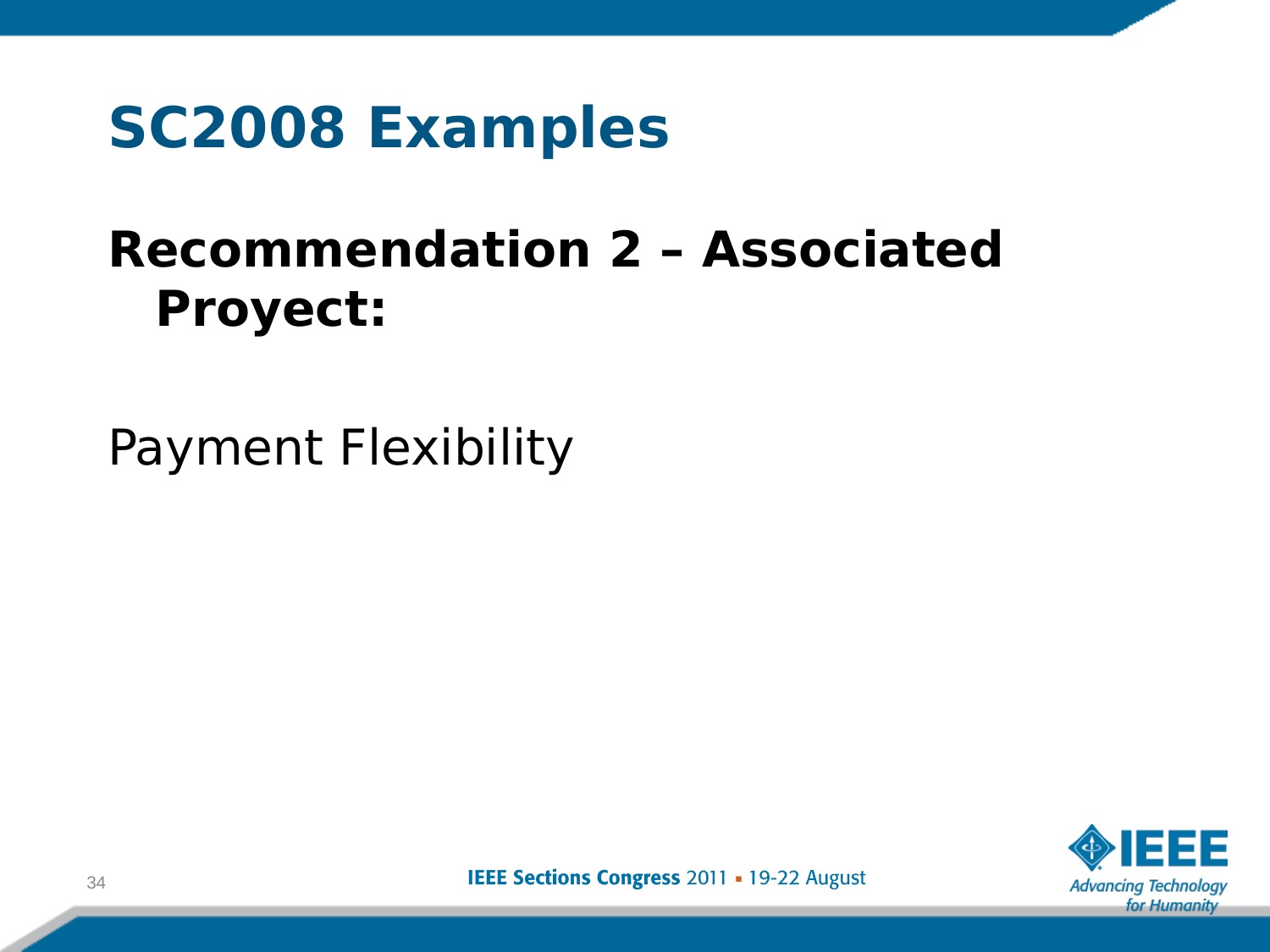

SC2008 Examples
Recommendation 2 – Associated Proyect:

Payment Flexibility
34